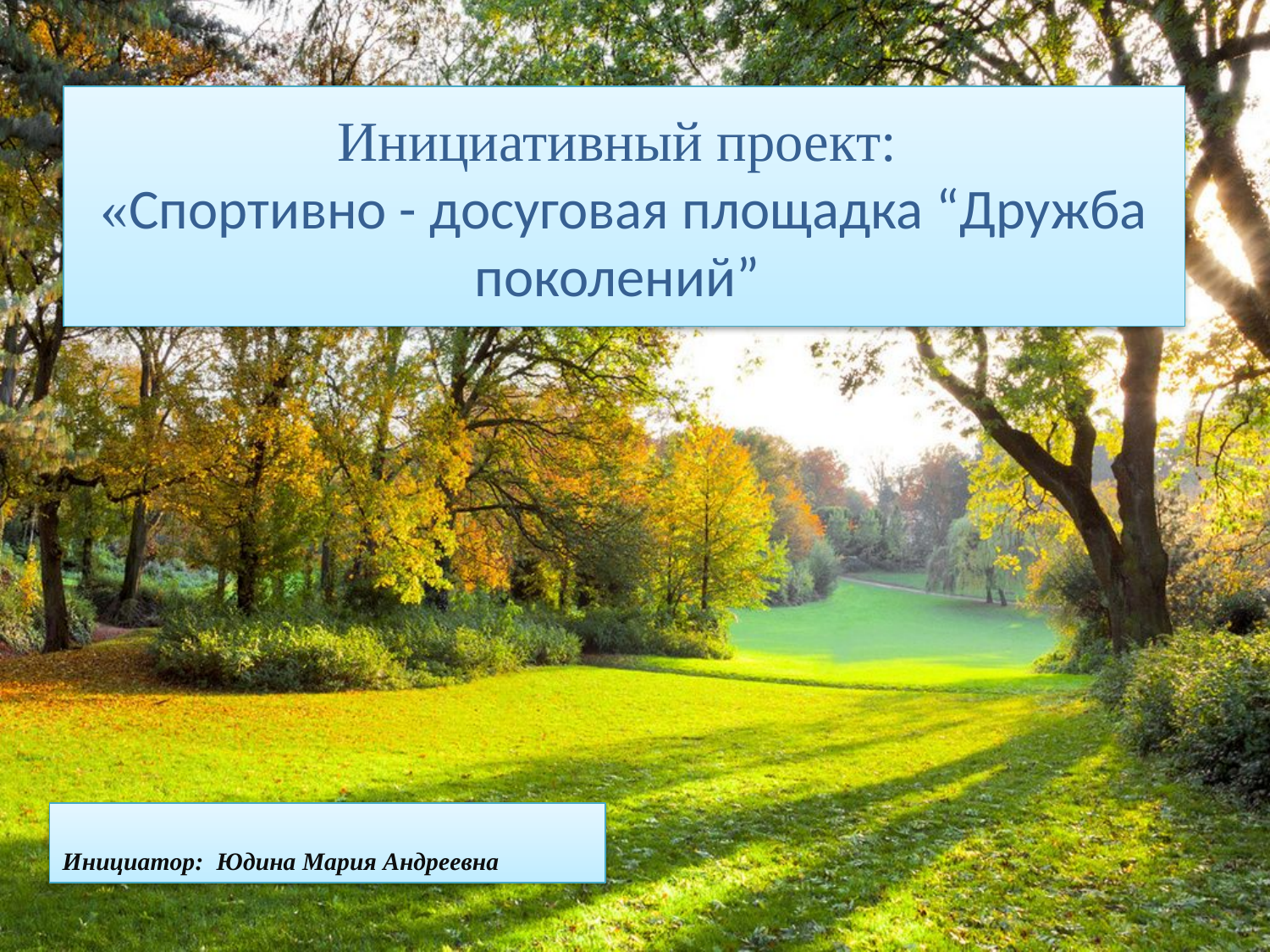

# Инициативный проект: «Спортивно - досуговая площадка “Дружба поколений”

Инициатор:  Юдина Мария Андреевна